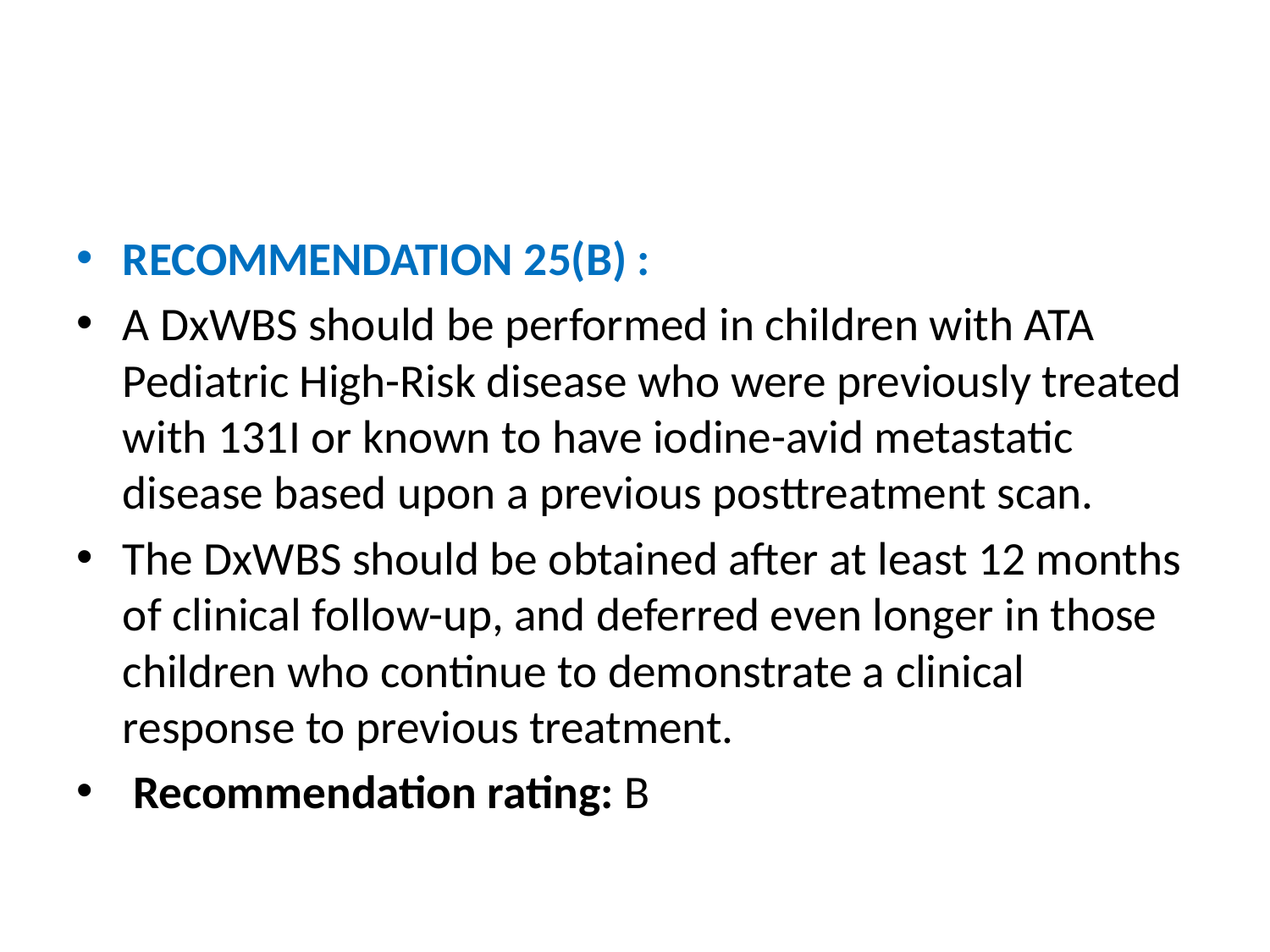

#
RECOMMENDATION 25(B) :
A DxWBS should be performed in children with ATA Pediatric High-Risk disease who were previously treated with 131I or known to have iodine-avid metastatic disease based upon a previous posttreatment scan.
The DxWBS should be obtained after at least 12 months of clinical follow-up, and deferred even longer in those children who continue to demonstrate a clinical response to previous treatment.
 Recommendation rating: B